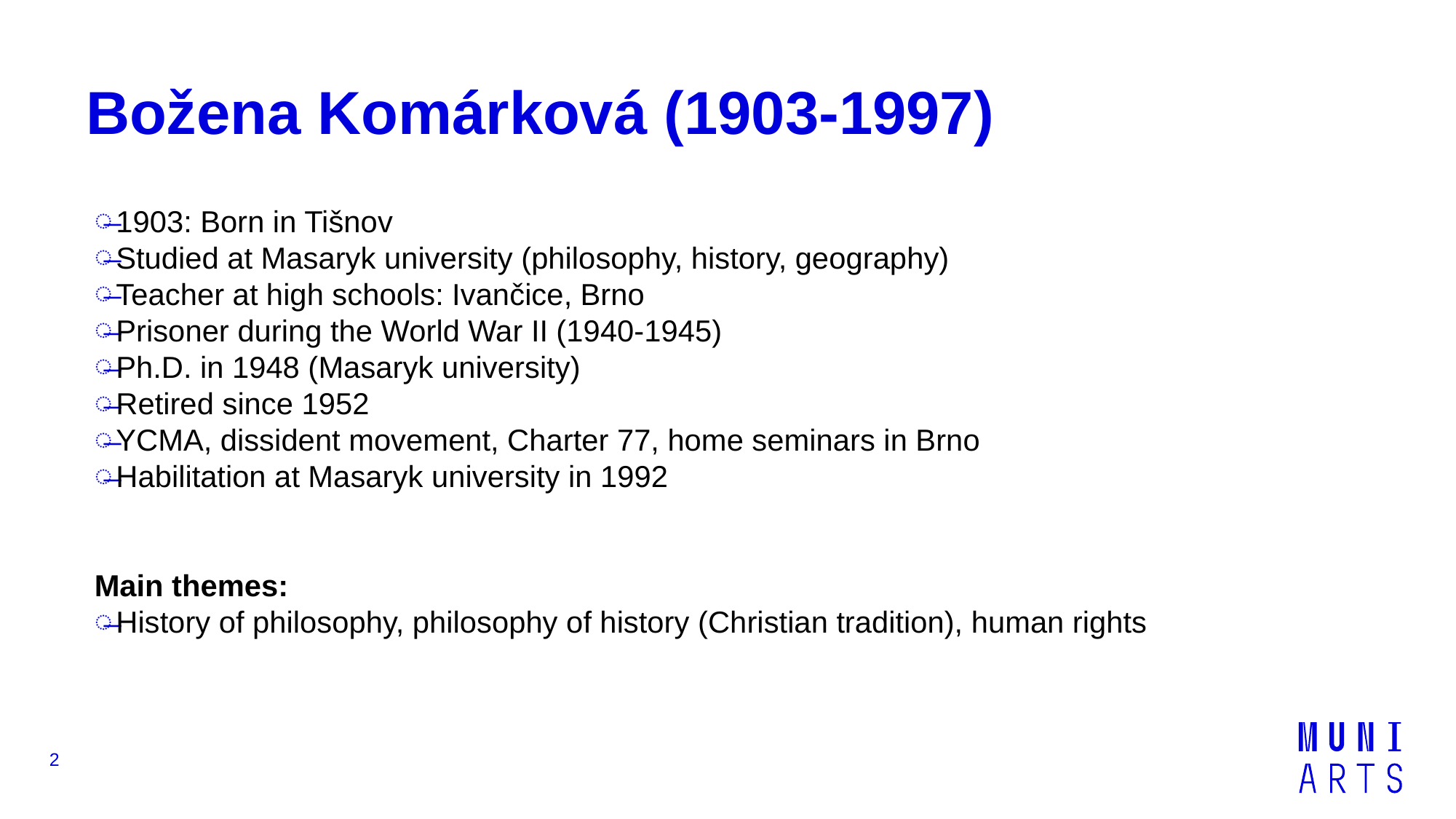

# Božena Komárková (1903-1997)
1903: Born in Tišnov
Studied at Masaryk university (philosophy, history, geography)
Teacher at high schools: Ivančice, Brno
Prisoner during the World War II (1940-1945)
Ph.D. in 1948 (Masaryk university)
Retired since 1952
YCMA, dissident movement, Charter 77, home seminars in Brno
Habilitation at Masaryk university in 1992

Main themes:
History of philosophy, philosophy of history (Christian tradition), human rights

2